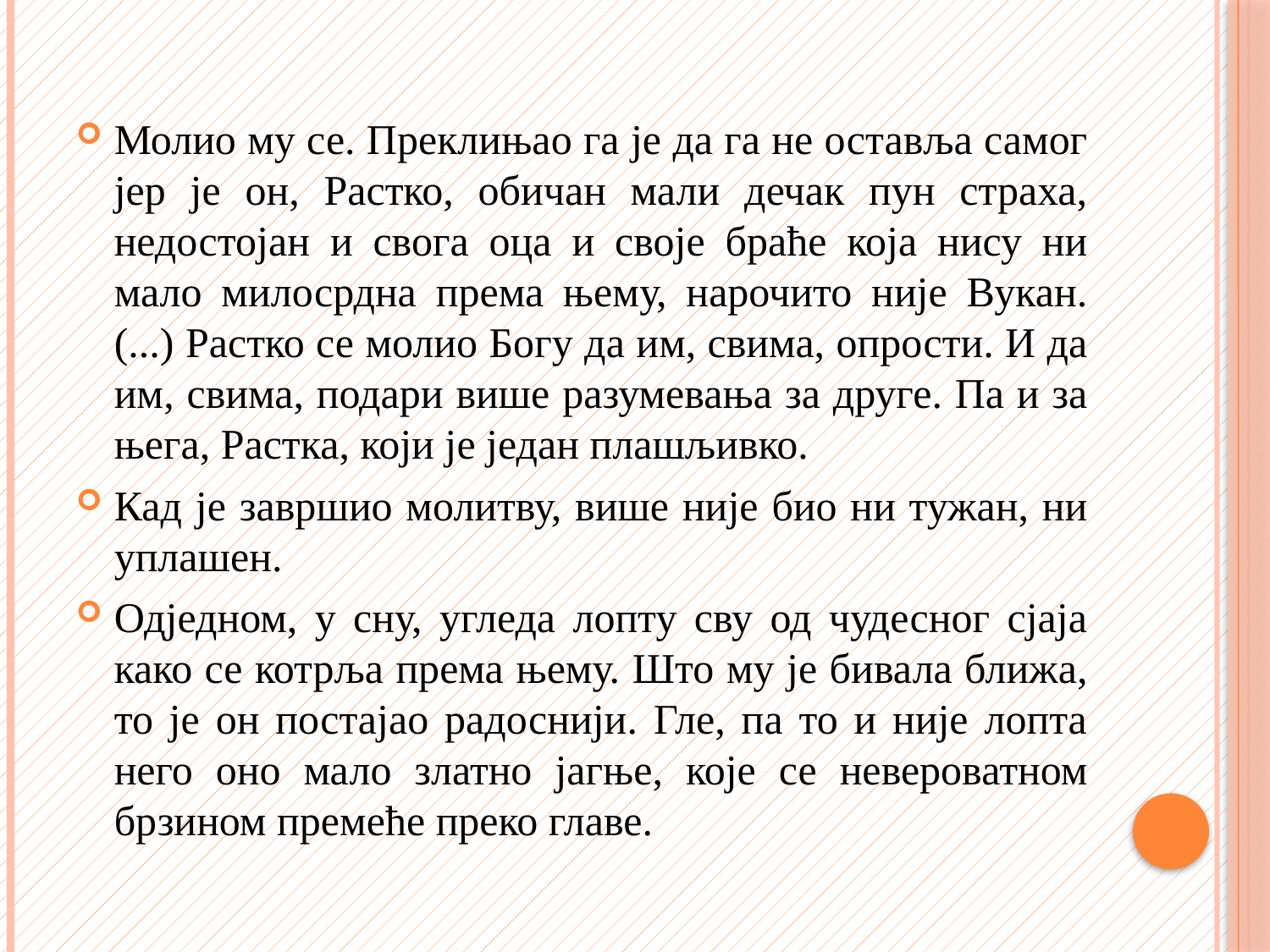

#
Молио му се. Преклињао га је да га не оставља самог јер је он, Растко, обичан мали дечак пун страха, недостојан и свога оца и своје браће која нису ни мало милосрдна према њему, нарочито није Вукан. (...) Растко се молио Богу да им, свима, опрости. И да им, свима, подари више разумевања за друге. Па и за њега, Растка, који је један плашљивко.
Кад је завршио молитву, више није био ни тужан, ни уплашен.
Одједном, у сну, угледа лопту сву од чудесног сјаја како се котрља према њему. Што му је бивала ближа, то је он постајао радоснији. Гле, па то и није лопта него оно мало златно јагње, које се невероватном брзином премеће преко главе.